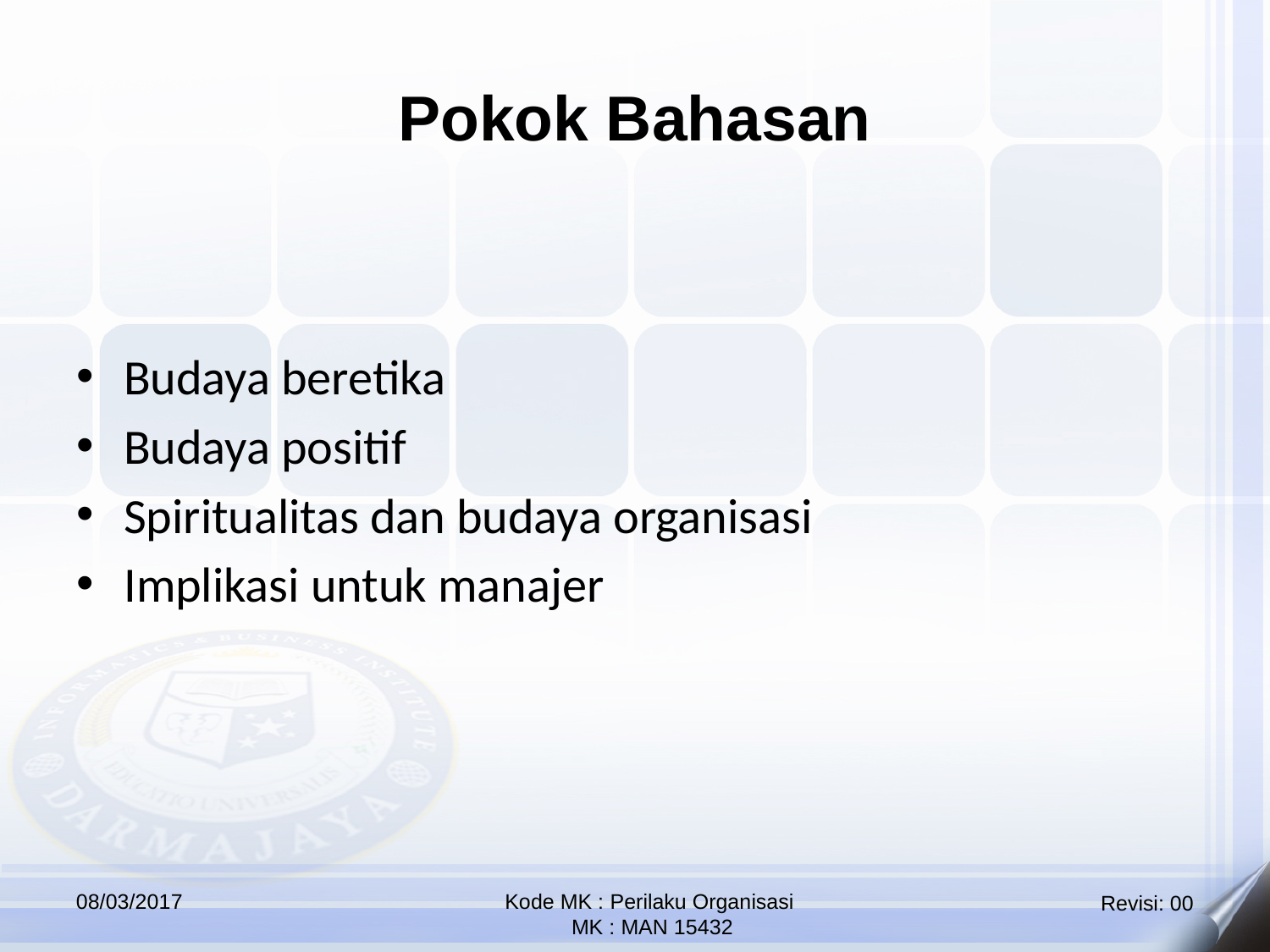

Pokok Bahasan

Budaya beretika
Budaya positif
Spiritualitas dan budaya organisasi
Implikasi untuk manajer

08/03/2017
Kode MK : Perilaku Organisasi
 MK : MAN 15432